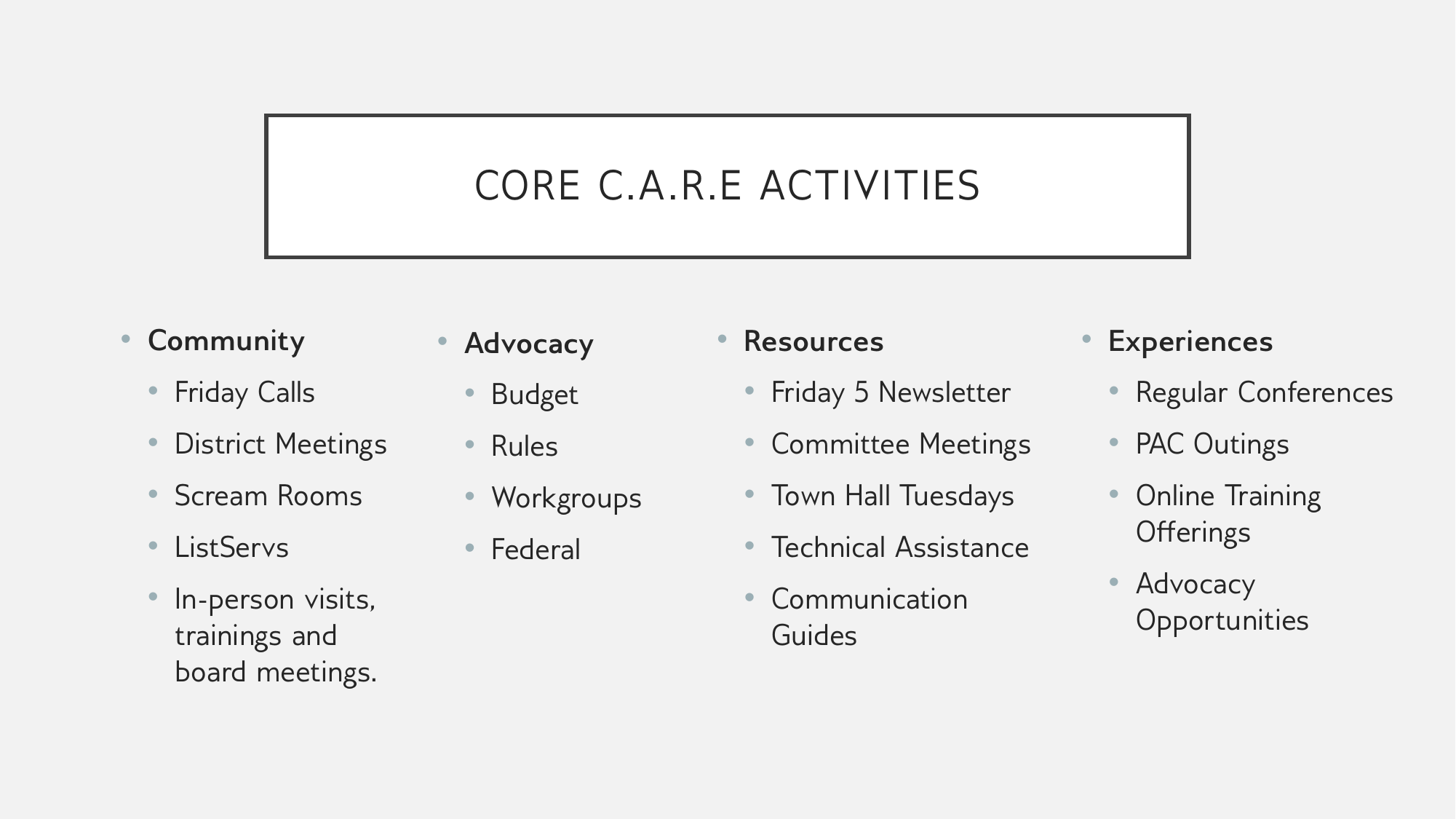

# Core C.a.r.e Activities
Community
Friday Calls
District Meetings
Scream Rooms
ListServs
In-person visits, trainings and board meetings.
Resources
Friday 5 Newsletter
Committee Meetings
Town Hall Tuesdays
Technical Assistance
Communication Guides

Experiences
Regular Conferences
PAC Outings
Online Training Offerings
Advocacy Opportunities

Advocacy
Budget
Rules
Workgroups
Federal